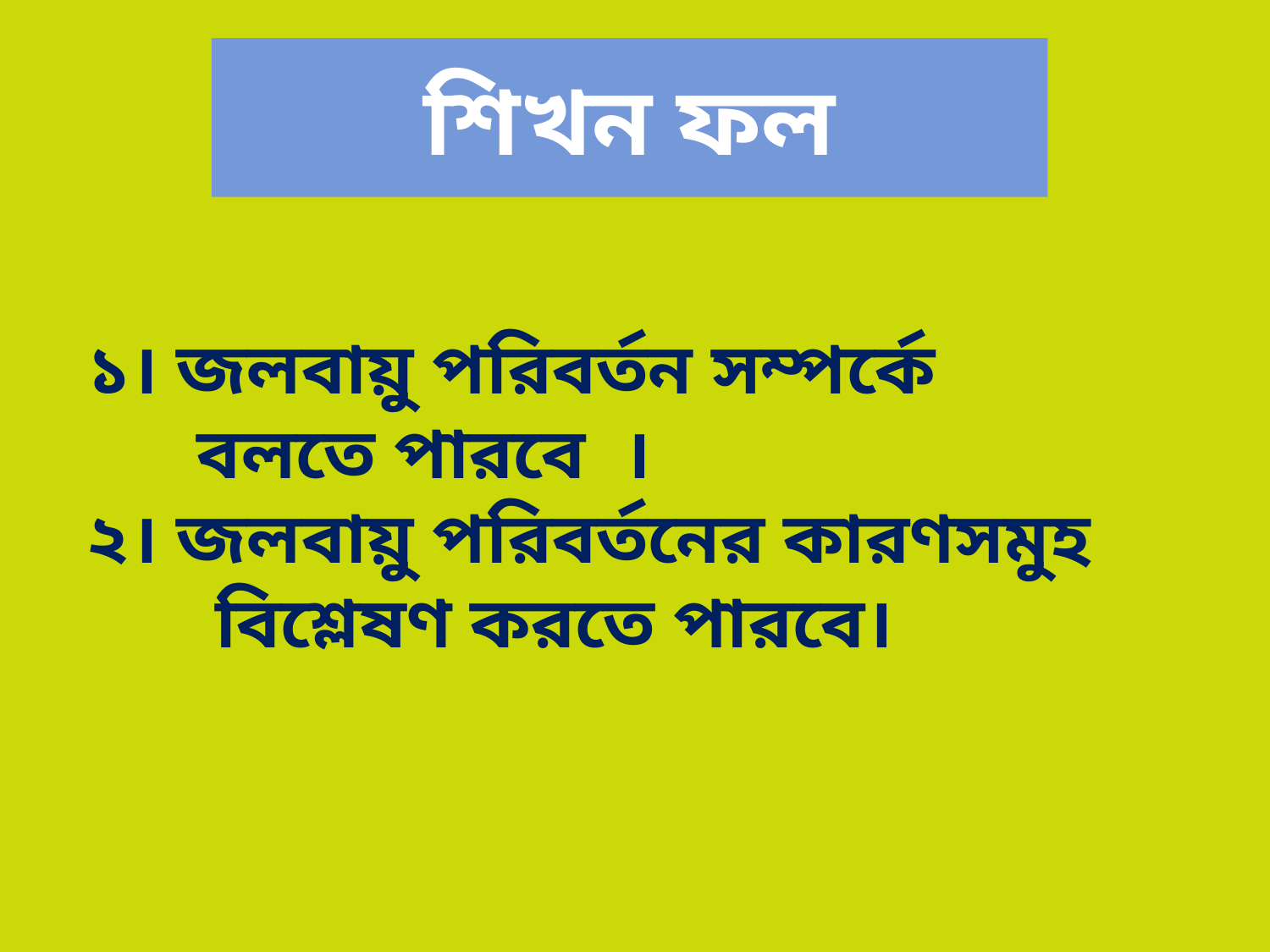

# শিখন ফল

১। জলবায়ু পরিবর্তন সম্পর্কে
      বলতে পারবে  ।
২। জলবায়ু পরিবর্তনের কারণসমুহ
       বিশ্লেষণ করতে পারবে।